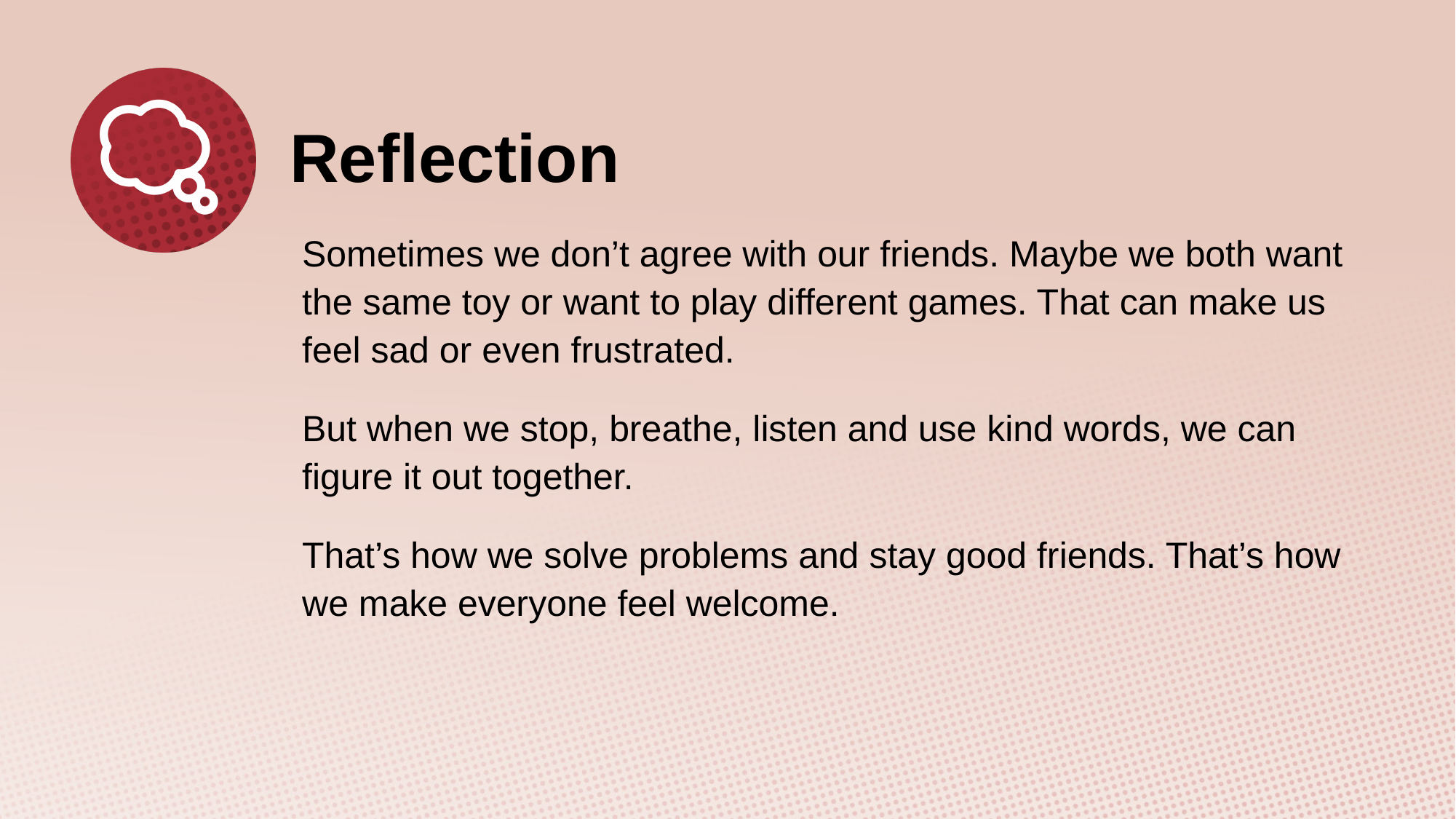

Sometimes we don’t agree with our friends. Maybe we both want the same toy or want to play different games. That can make us feel sad or even frustrated.
But when we stop, breathe, listen and use kind words, we can figure it out together.
That’s how we solve problems and stay good friends. That’s how we make everyone feel welcome.